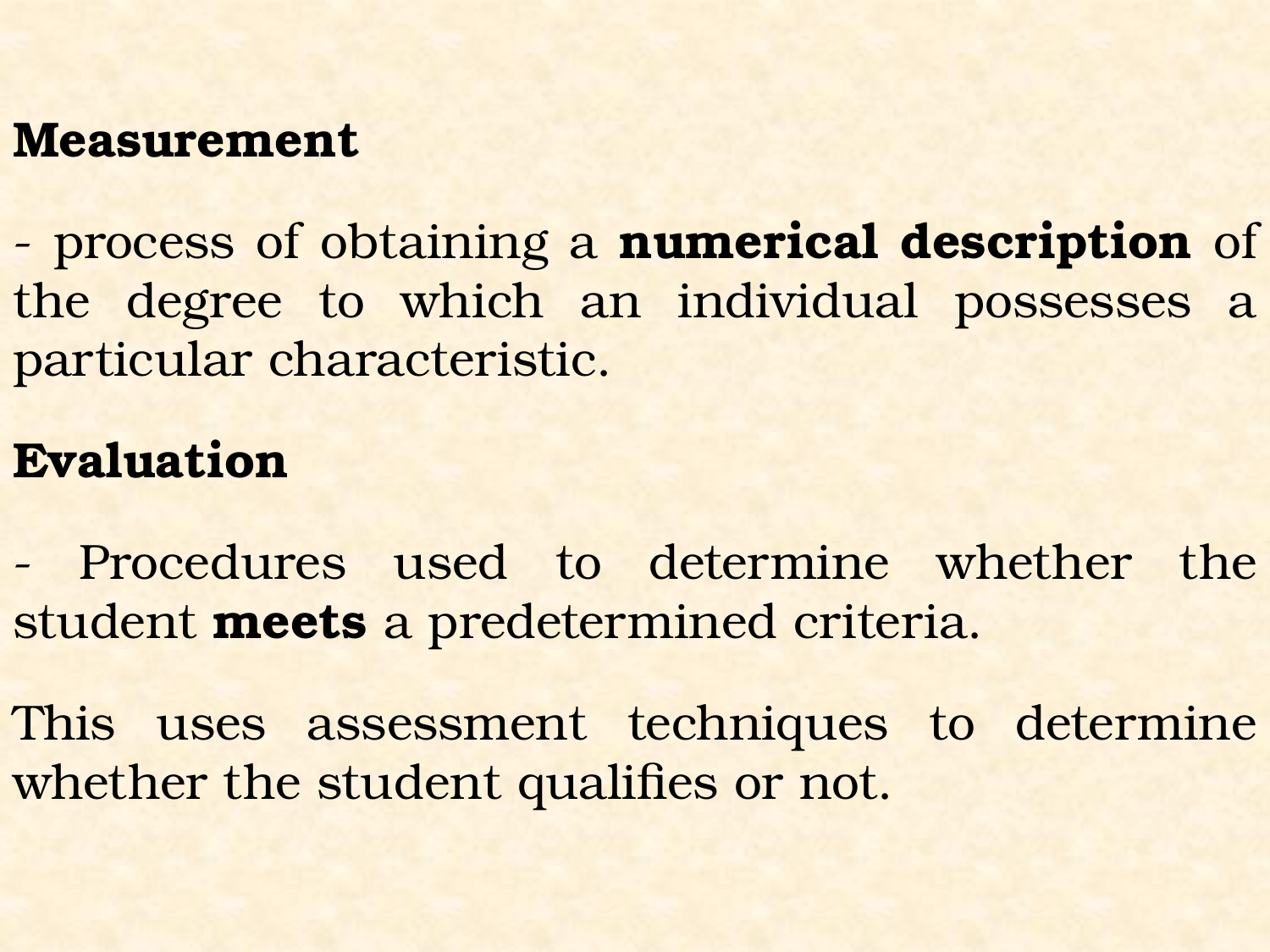

Measurement
- process of obtaining a numerical description of the degree to which an individual possesses a particular characteristic.
Evaluation
- Procedures used to determine whether the student meets a predetermined criteria.
This uses assessment techniques to determine whether the student qualifies or not.